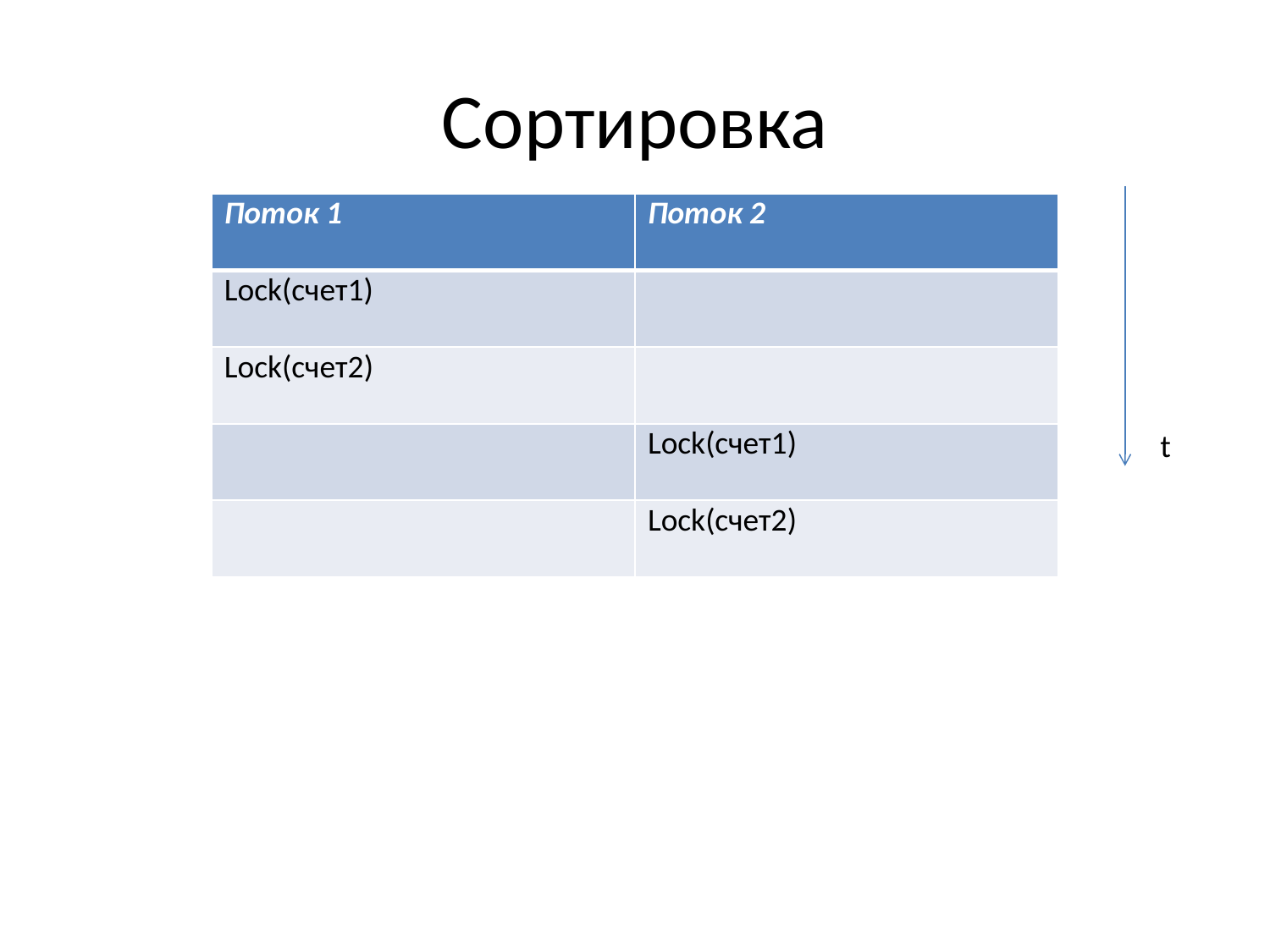

# Сортировка
| Поток 1 | Поток 2 |
| --- | --- |
| Lock(счет1) |  |
| Lock(счет2) |  |
|  | Lock(счет1) |
|  | Lock(счет2) |
t